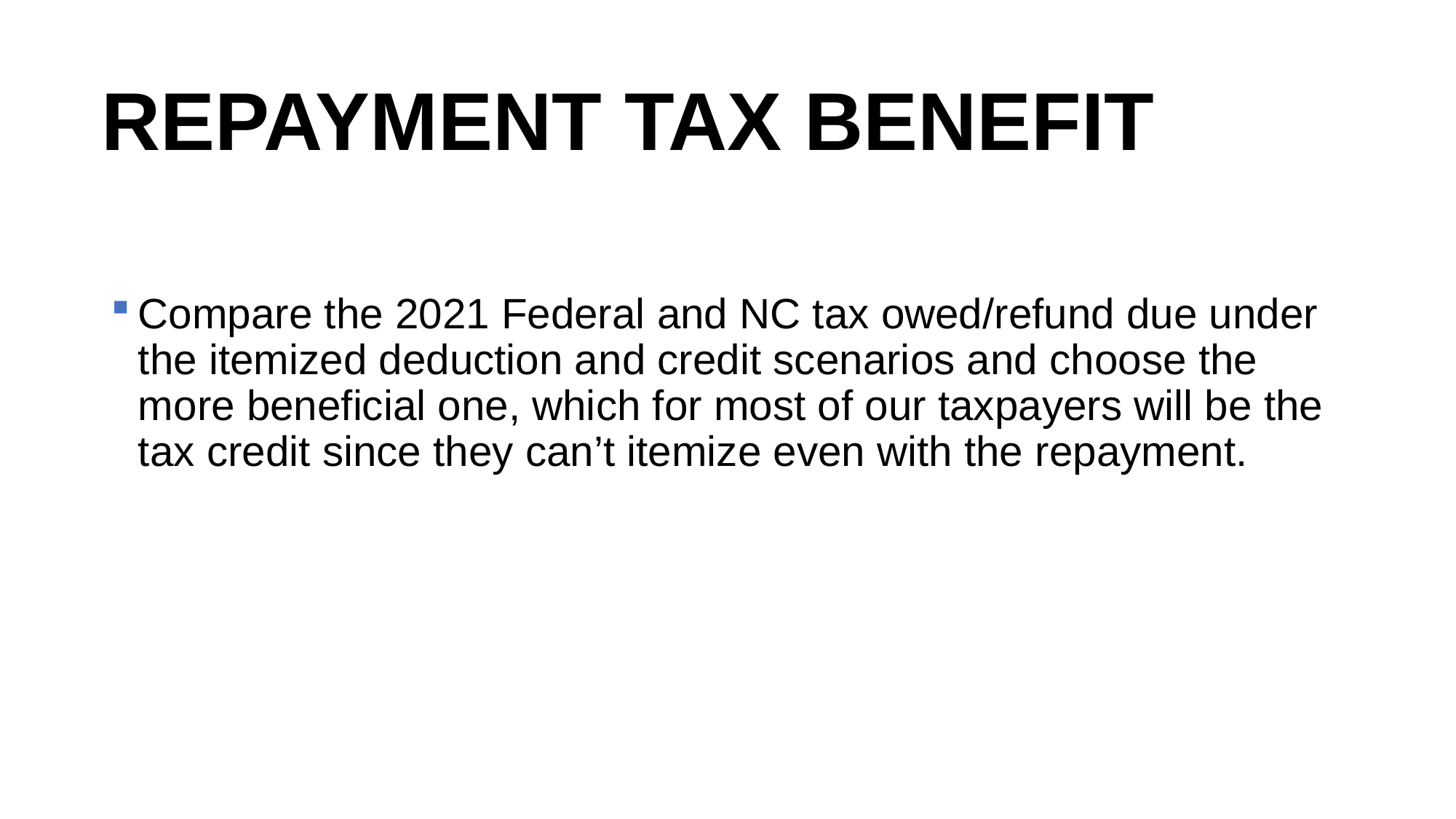

# REPAYMENT TAX BENEFIT
Compare the 2021 Federal and NC tax owed/refund due under the itemized deduction and credit scenarios and choose the more beneficial one, which for most of our taxpayers will be the tax credit since they can’t itemize even with the repayment.